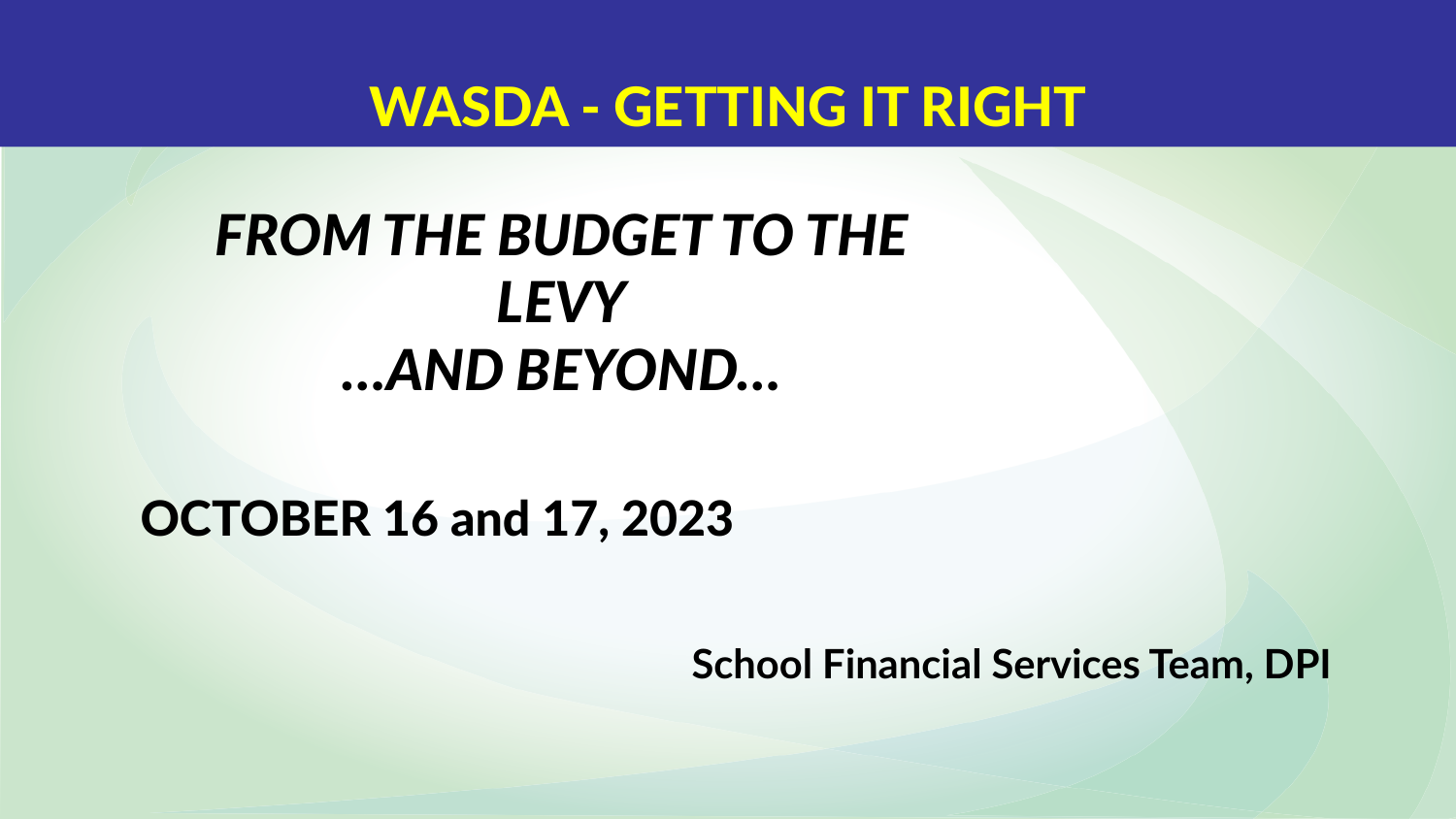

WASDA - GETTING IT RIGHT

FROM THE BUDGET TO THE LEVY
…AND BEYOND…

OCTOBER 16 and 17, 2023

School Financial Services Team, DPI